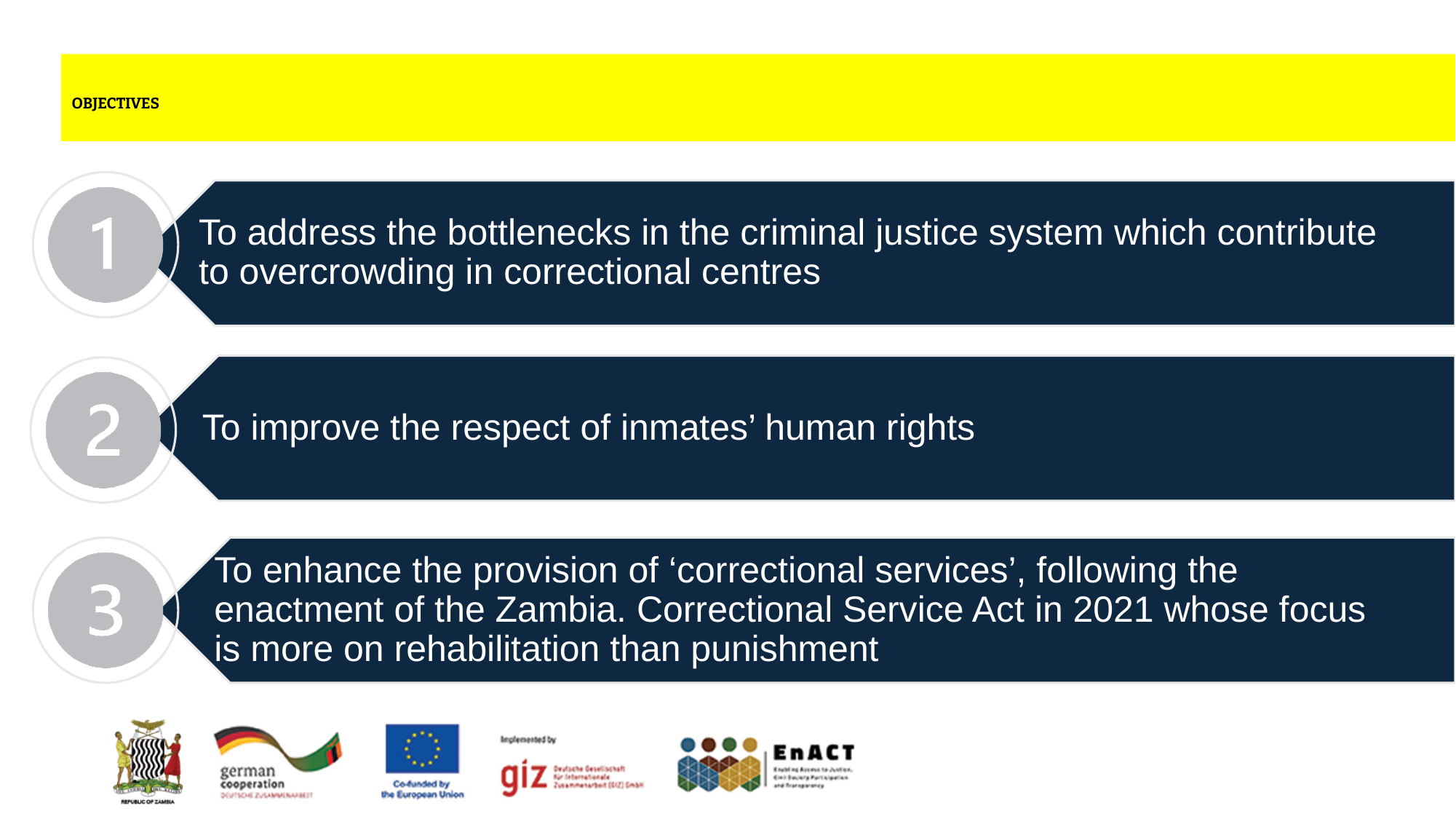

# OBJECTIVES
To address the bottlenecks in the criminal justice system which contribute to overcrowding in correctional centres
To improve the respect of inmates’ human rights
To enhance the provision of ‘correctional services’, following the enactment of the Zambia. Correctional Service Act in 2021 whose focus is more on rehabilitation than punishment